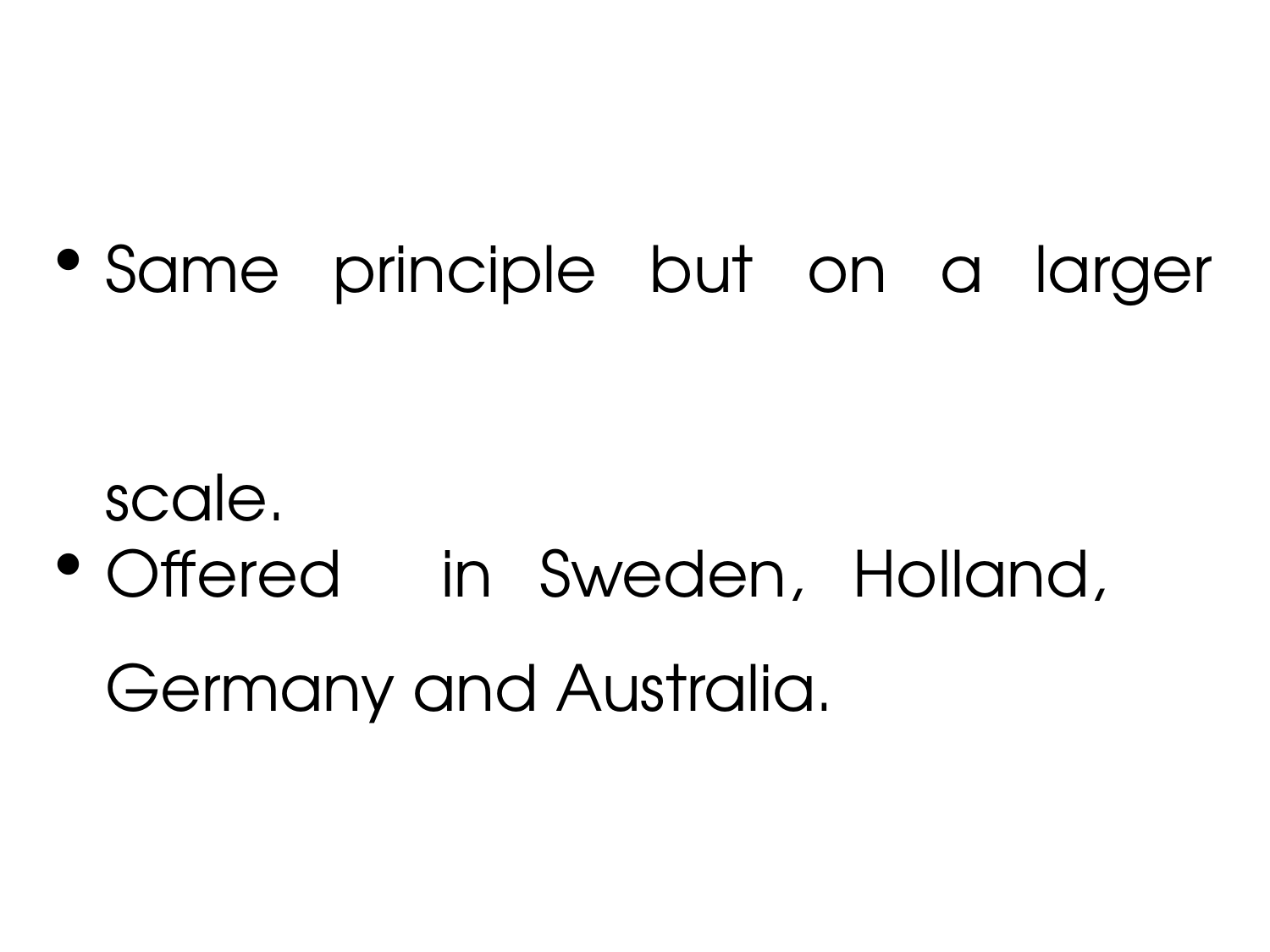

Same  scale.
principle
but	on	a	larger
Offered	in	Sweden,	Holland,  Germany and Australia.